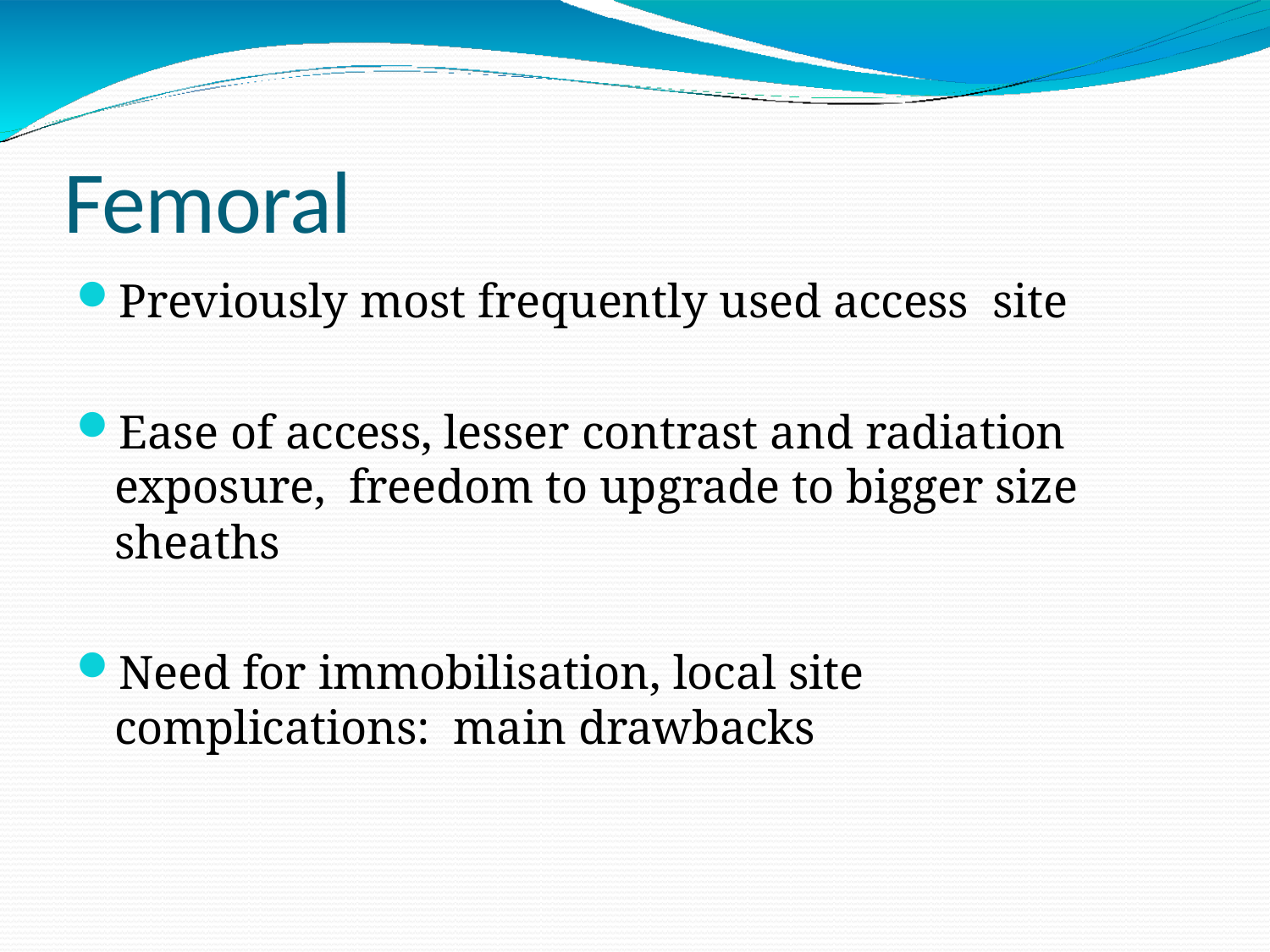

# Femoral
Previously most frequently used access  site

Ease of access, lesser contrast and radiation exposure,  freedom to upgrade to bigger size sheaths

Need for immobilisation, local site complications:  main drawbacks